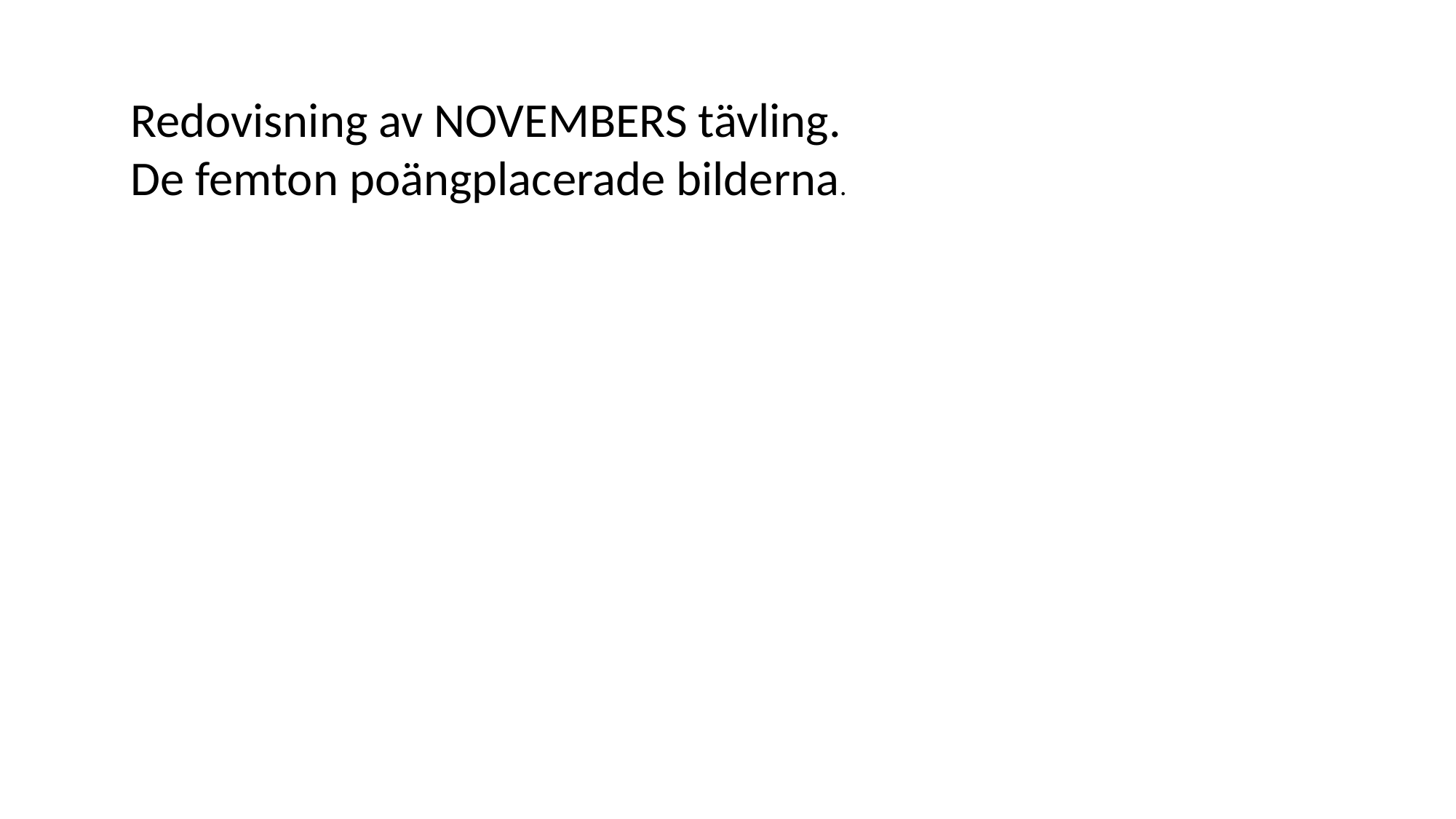

Redovisning av NOVEMBERS tävling.
De femton poängplacerade bilderna.